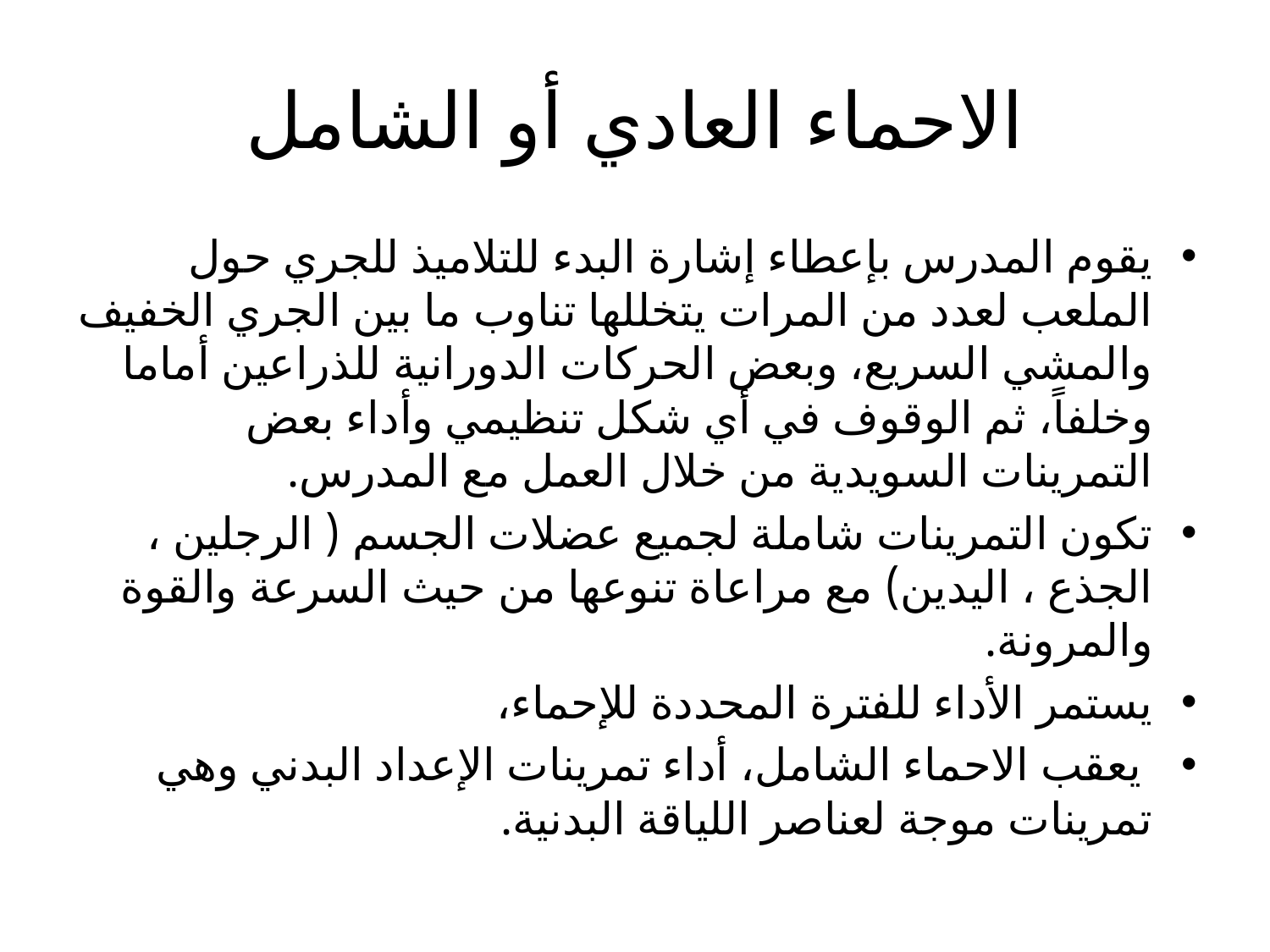

# الاحماء العادي أو الشامل
يقوم المدرس بإعطاء إشارة البدء للتلاميذ للجري حول الملعب لعدد من المرات يتخللها تناوب ما بين الجري الخفيف والمشي السريع، وبعض الحركات الدورانية للذراعين أماما وخلفاً، ثم الوقوف في أي شكل تنظيمي وأداء بعض التمرينات السويدية من خلال العمل مع المدرس.
تكون التمرينات شاملة لجميع عضلات الجسم ( الرجلين ، الجذع ، اليدين) مع مراعاة تنوعها من حيث السرعة والقوة والمرونة.
يستمر الأداء للفترة المحددة للإحماء،
 يعقب الاحماء الشامل، أداء تمرينات الإعداد البدني وهي تمرينات موجة لعناصر اللياقة البدنية.